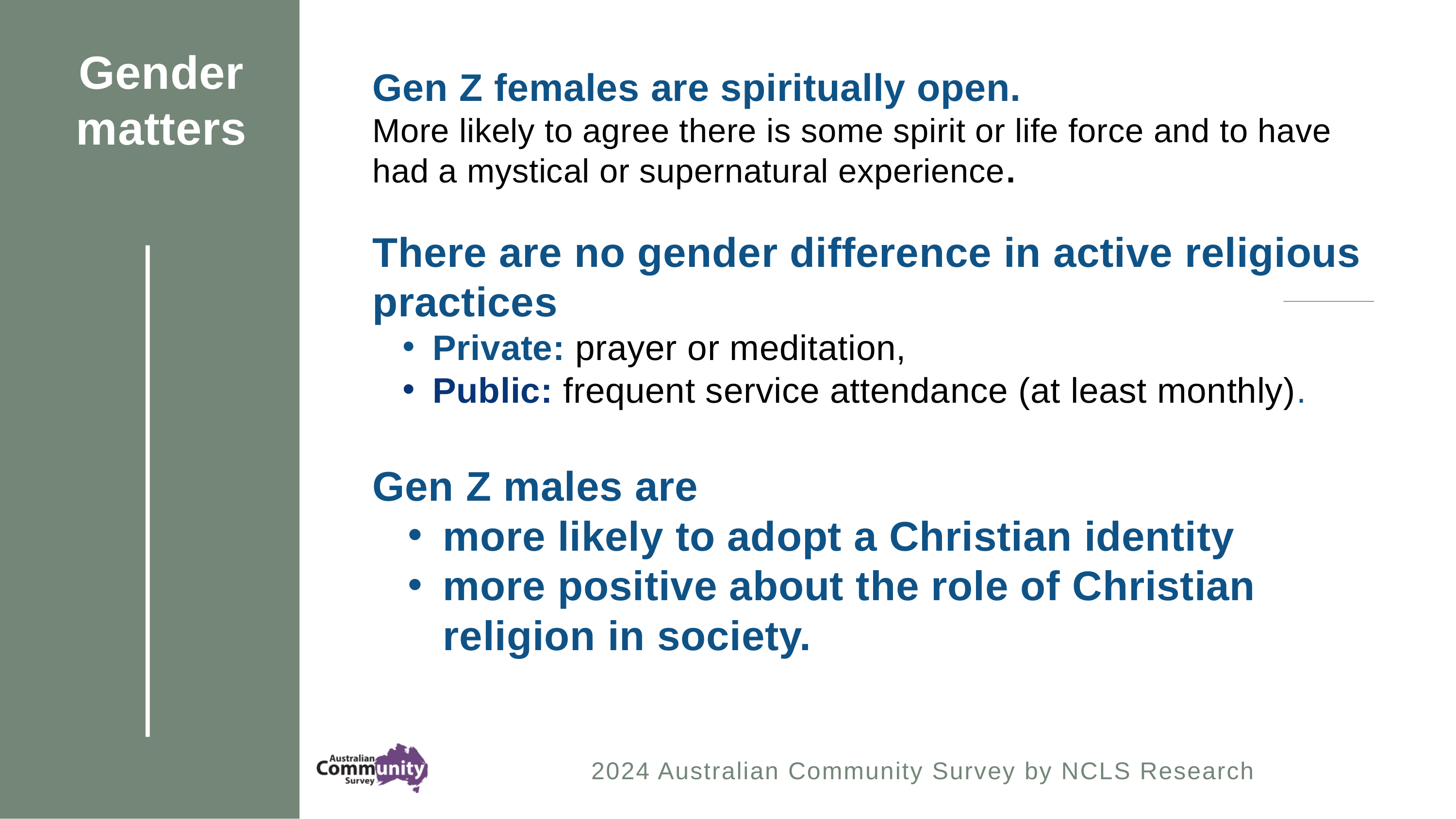

Gender matters

Gen Z females are spiritually open.
More likely to agree there is some spirit or life force and to have had a mystical or supernatural experience.

There are no gender difference in active religious practices
Private: prayer or meditation,
Public: frequent service attendance (at least monthly).

Gen Z males are
more likely to adopt a Christian identity
more positive about the role of Christian religion in society.

2024 Australian Community Survey by NCLS Research